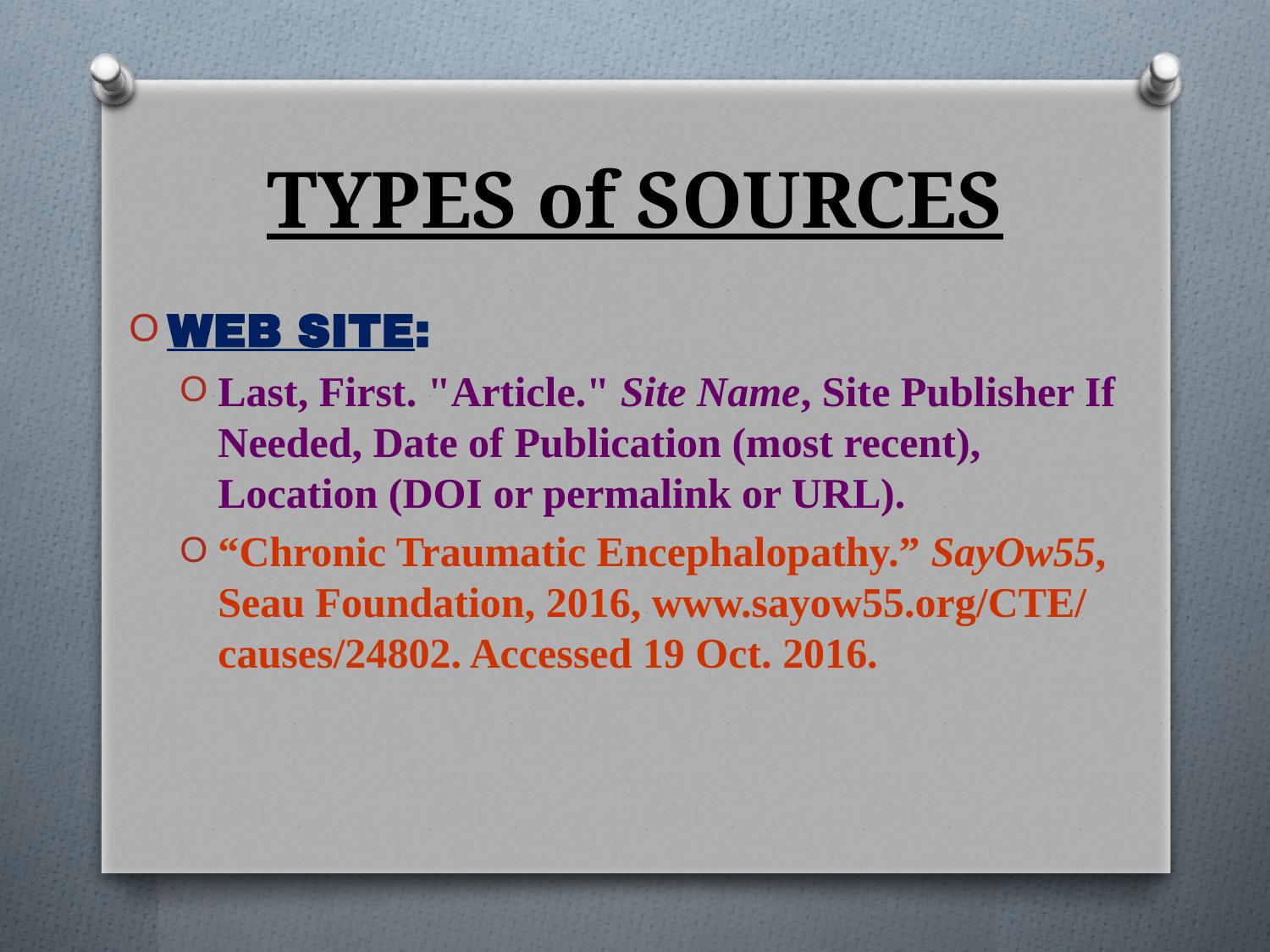

# TYPES of SOURCES
WEB SITE:
Last, First. "Article." Site Name, Site Publisher If Needed, Date of Publication (most recent), Location (DOI or permalink or URL).
“Chronic Traumatic Encephalopathy.” SayOw55, Seau Foundation, 2016, www.sayow55.org/CTE/ causes/24802. Accessed 19 Oct. 2016.